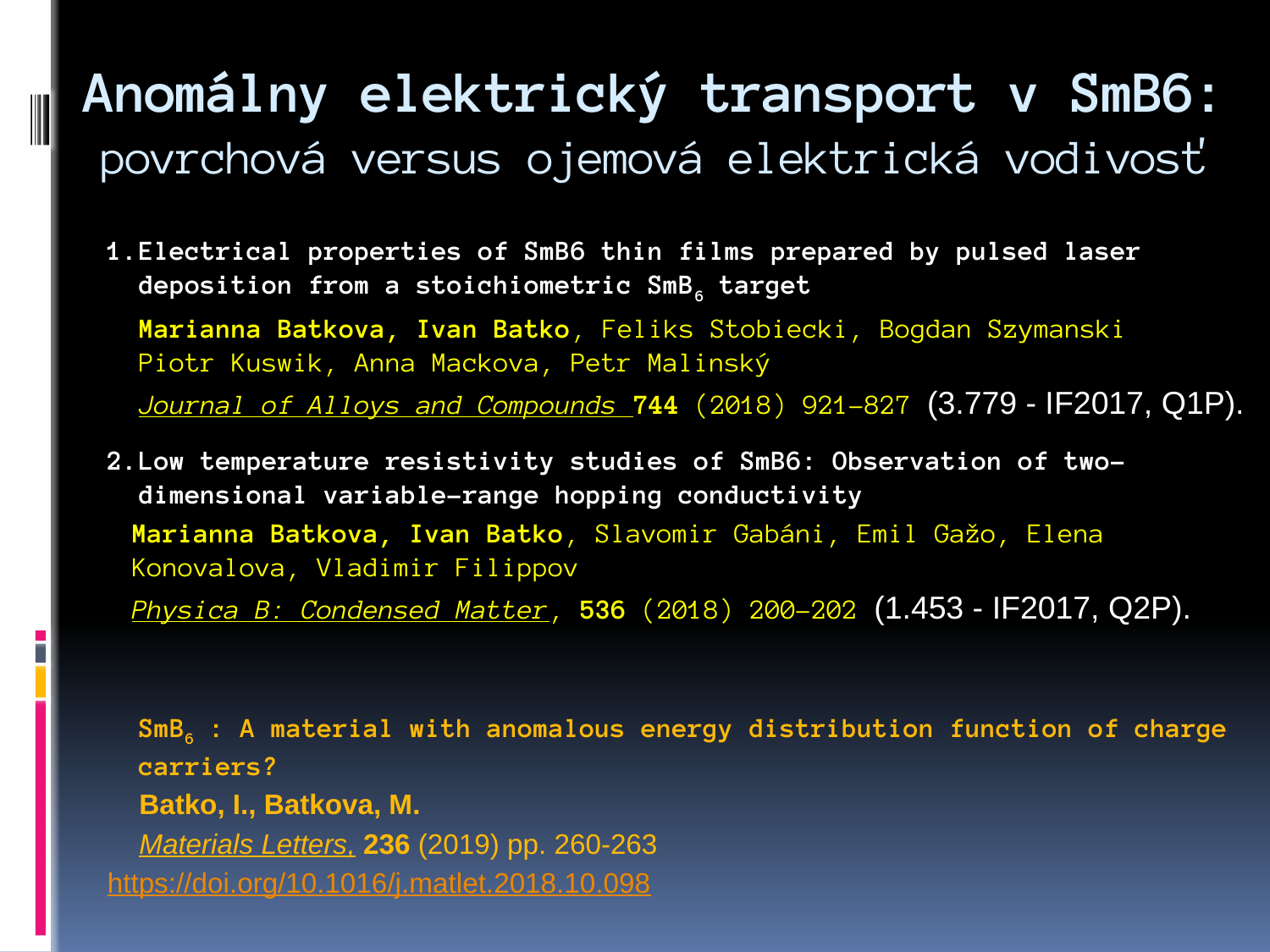

# Anomálny elektrický transport v SmB6: povrchová versus ojemová elektrická vodivosť
Electrical properties of SmB6 thin films prepared by pulsed laser deposition from a stoichiometric SmB6 target
	Marianna Batkova, Ivan Batko, Feliks Stobiecki, Bogdan Szymanski    Piotr Kuswik, Anna Mackova, Petr Malinský
	Journal of Alloys and Compounds 744 (2018) 921-827 (3.779 - IF2017, Q1P).
Low temperature resistivity studies of SmB6: Observation of two-dimensional variable-range hopping conductivity
Marianna Batkova, Ivan Batko, Slavomir Gabáni, Emil Gažo, Elena Konovalova, Vladimir Filippov
Physica B: Condensed Matter, 536 (2018) 200-202 (1.453 - IF2017, Q2P).

	SmB6 : A material with anomalous energy distribution function of charge carriers?
	Batko, I., Batkova, M.
	Materials Letters, 236 (2019) pp. 260-263
https://doi.org/10.1016/j.matlet.2018.10.098